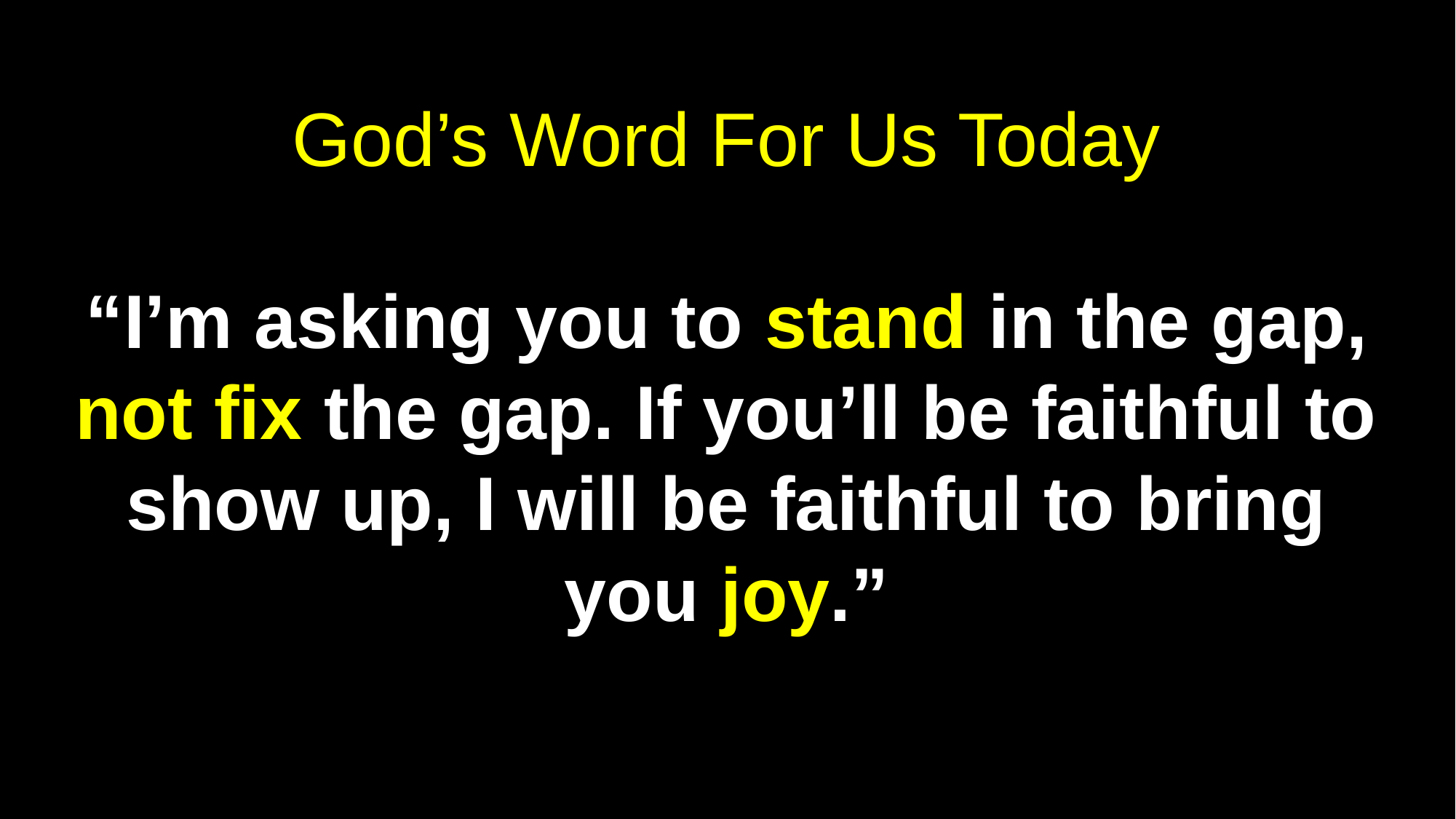

God’s Word For Us Today

“I’m asking you to stand in the gap, not fix the gap. If you’ll be faithful to show up, I will be faithful to bring you joy.”